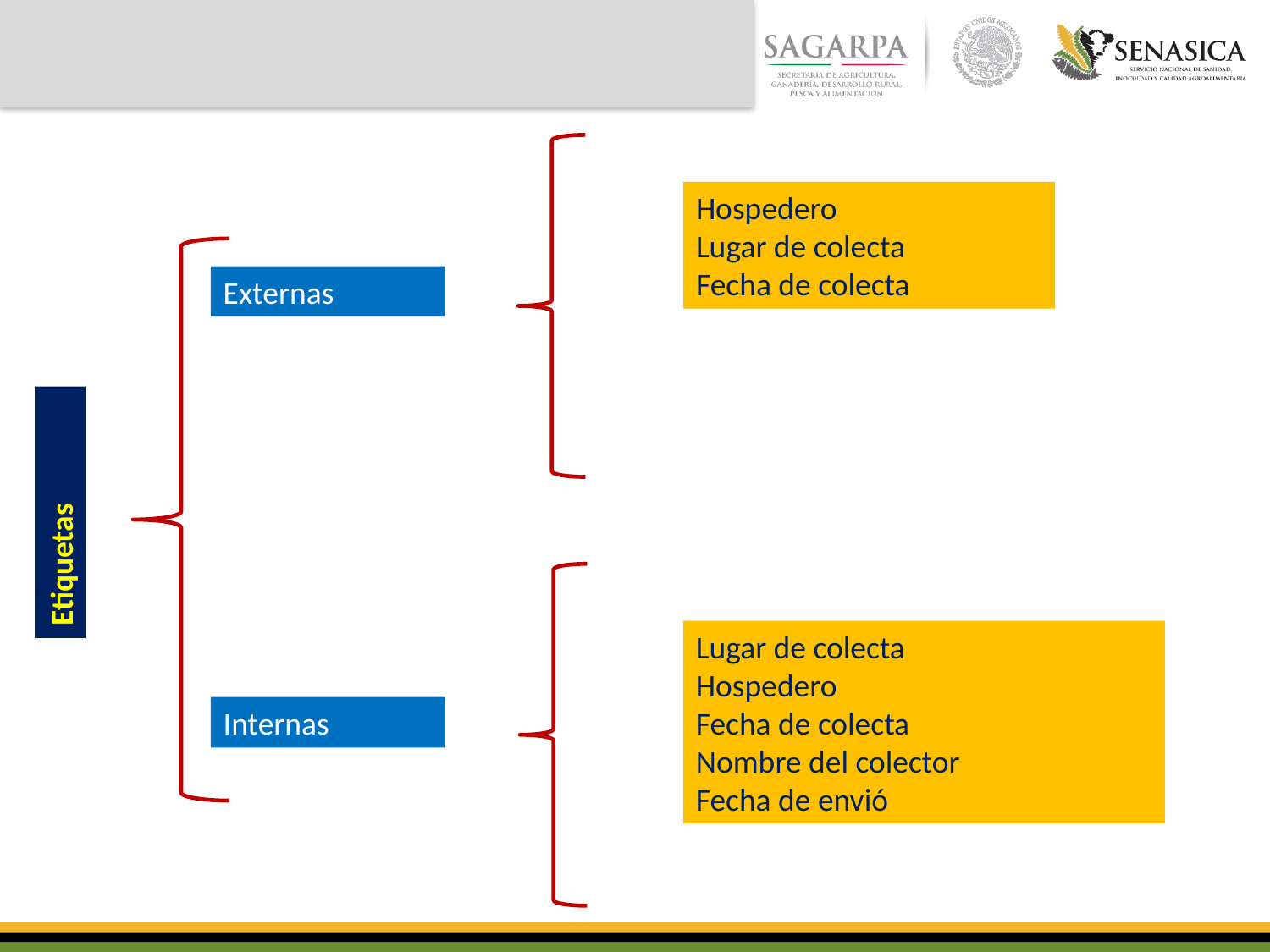

Hospedero
Lugar de colecta
Fecha de colecta

Externas
Etiquetas

Lugar de colecta
Hospedero
Fecha de colecta
Nombre del colector
Fecha de envió
Internas